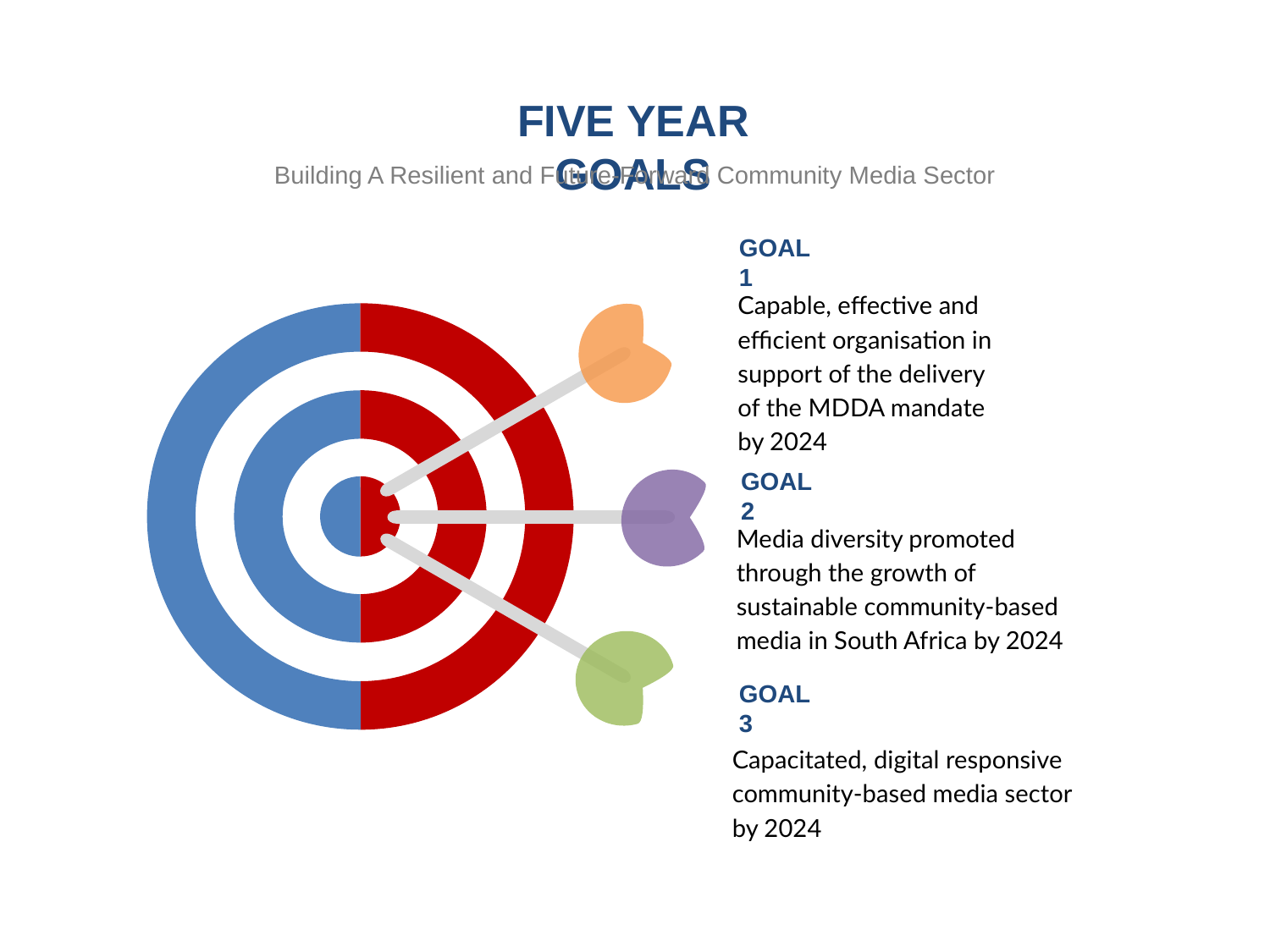

FIVE YEAR GOALS
Building A Resilient and Future-Forward Community Media Sector
GOAL 1

Capable, effective and efficient organisation in support of the delivery of the MDDA mandate by 2024

GOAL 2
Media diversity promoted through the growth of sustainable community-based media in South Africa by 2024

GOAL 3
Capacitated, digital responsive community-based media sector by 2024